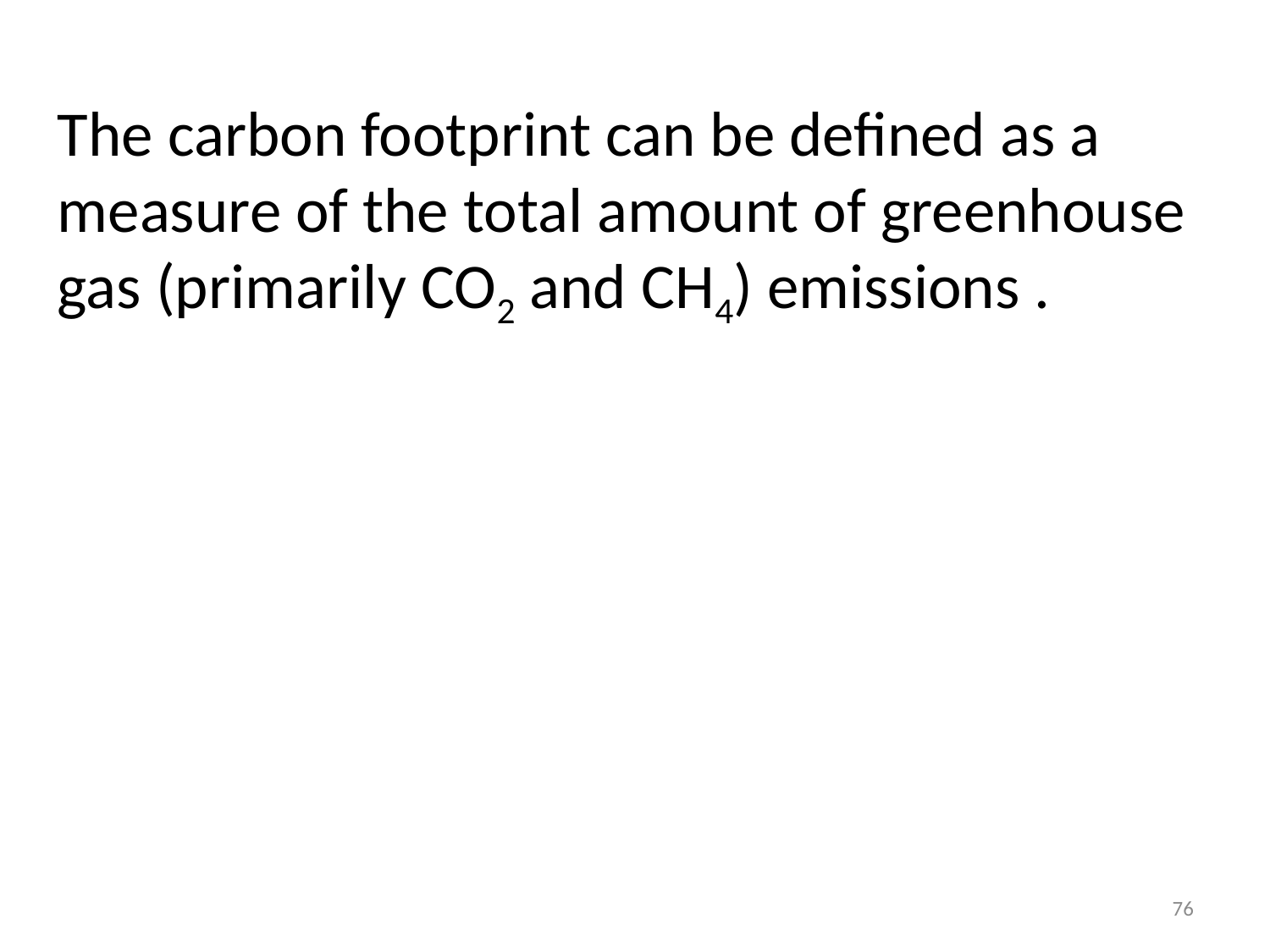

The carbon footprint can be defined as a measure of the total amount of greenhouse gas (primarily CO2 and CH4) emissions .

76